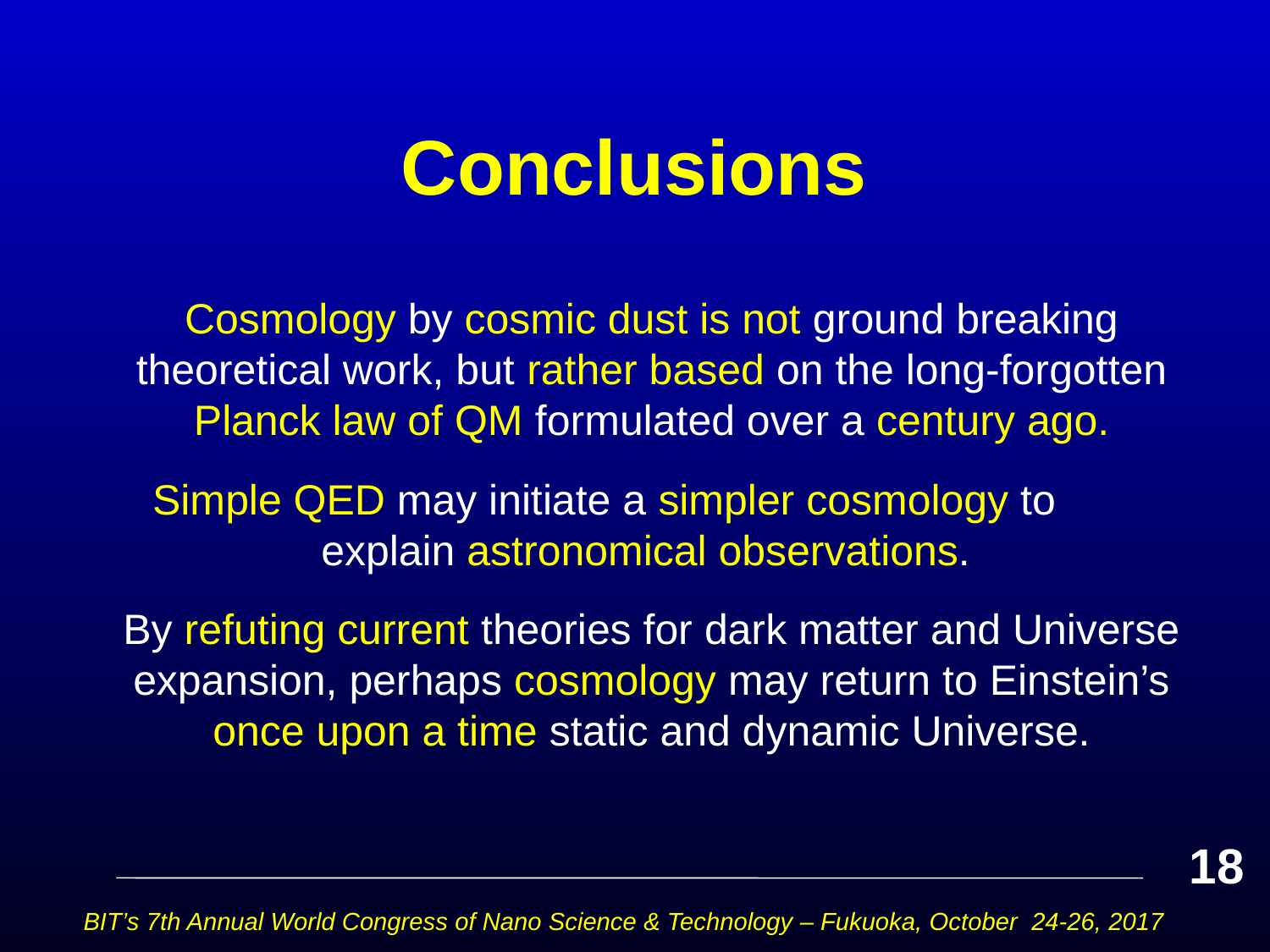

# Conclusions
Cosmology by cosmic dust is not ground breaking theoretical work, but rather based on the long-forgotten Planck law of QM formulated over a century ago.

Simple QED may initiate a simpler cosmology to         explain astronomical observations.

By refuting current theories for dark matter and Universe expansion, perhaps cosmology may return to Einstein’s once upon a time static and dynamic Universe.
18
BIT’s 7th Annual World Congress of Nano Science & Technology – Fukuoka, October  24-26, 2017